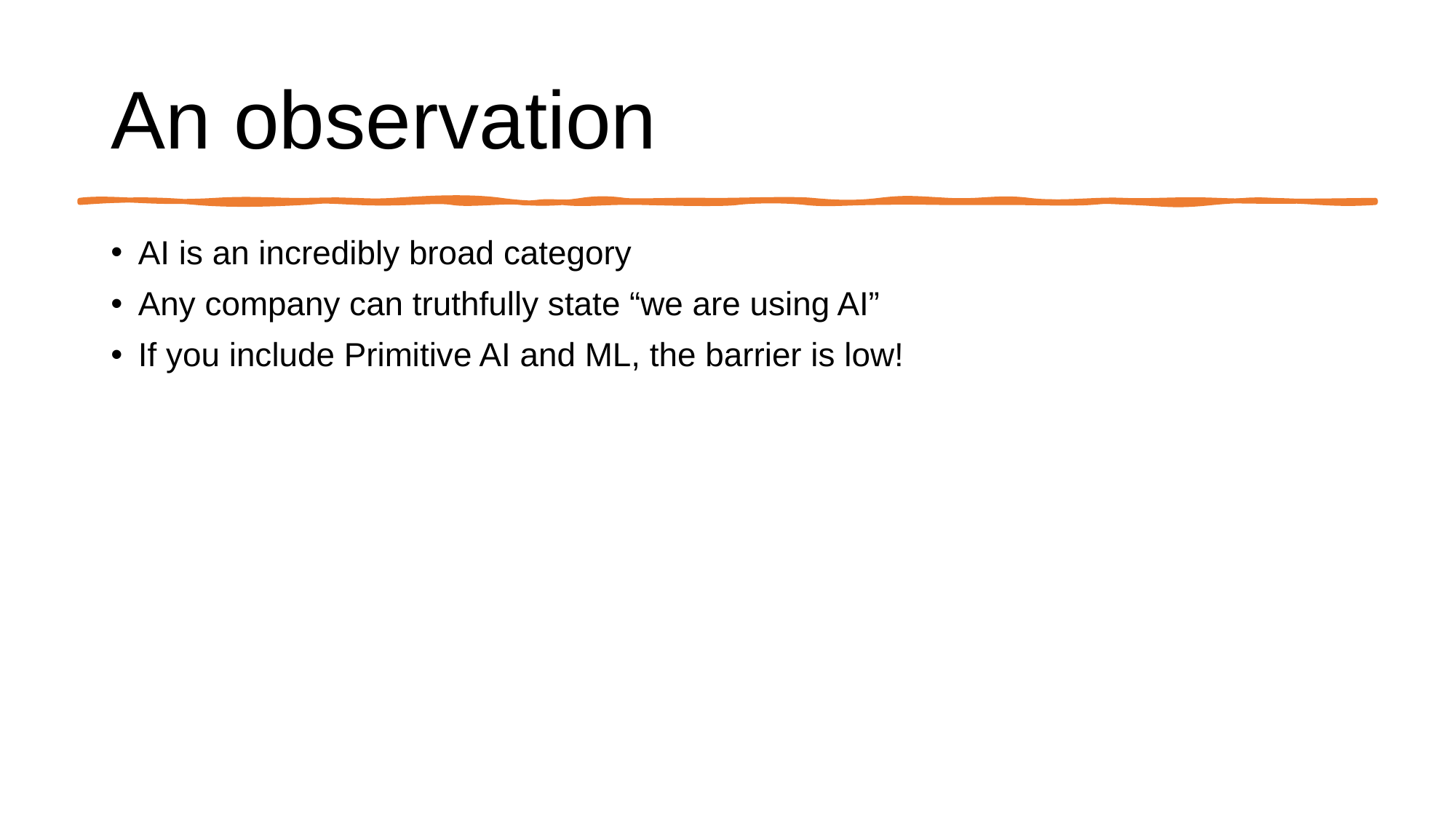

# An observation

AI is an incredibly broad category
Any company can truthfully state “we are using AI”
If you include Primitive AI and ML, the barrier is low!